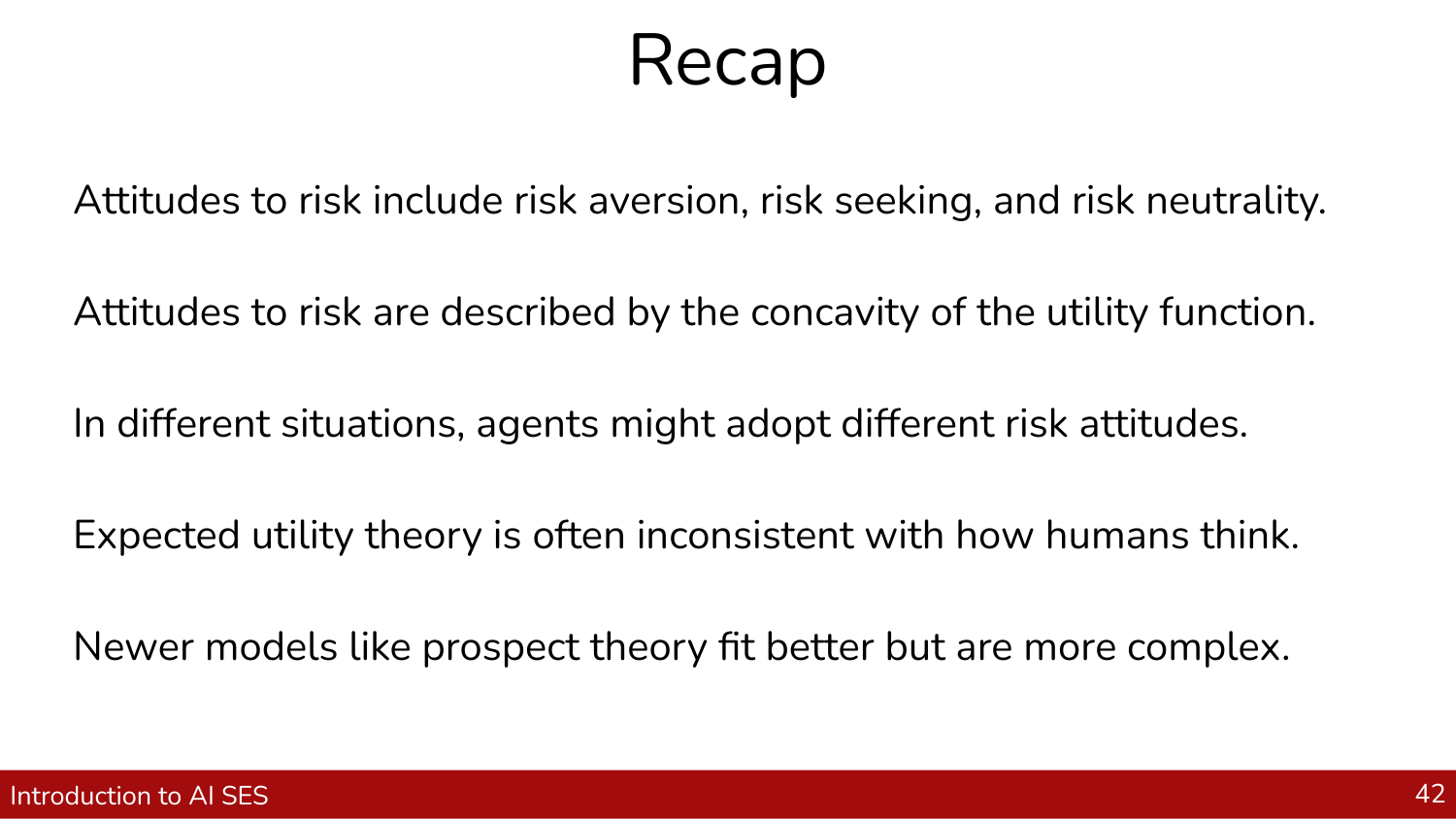

# Recap
Attitudes to risk include risk aversion, risk seeking, and risk neutrality.

Attitudes to risk are described by the concavity of the utility function.

In different situations, agents might adopt different risk attitudes.

Expected utility theory is often inconsistent with how humans think.

Newer models like prospect theory fit better but are more complex.
42
Introduction to AI SES